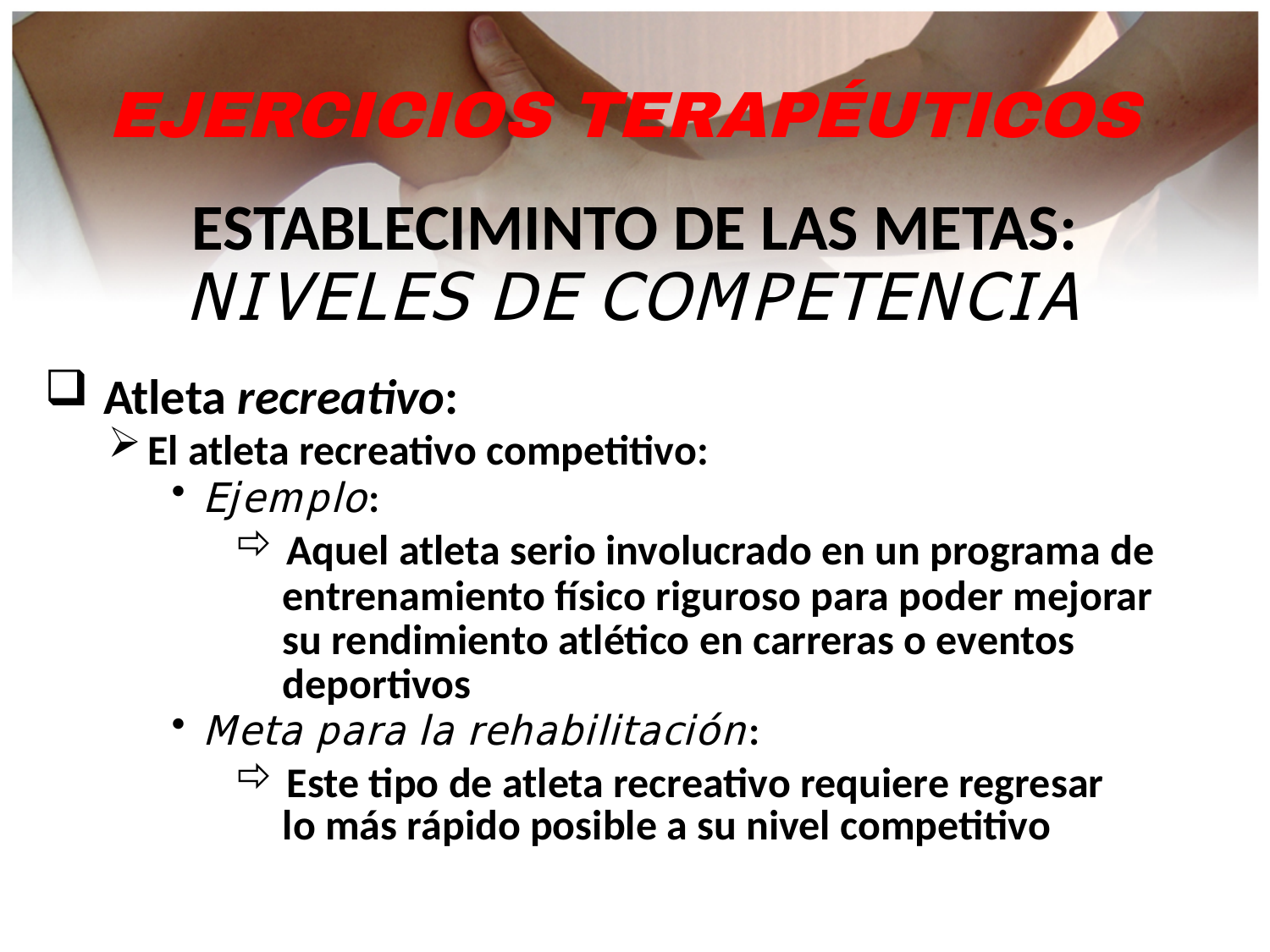

EJERCICIOS TERAPÉUTICOS
ESTABLECIMINTO DE LAS METAS:
NIVELES DE COMPETENCIA
 Atleta recreativo:
El atleta recreativo competitivo:
Ejemplo:
 Aquel atleta serio involucrado en un programa de
     entrenamiento físico riguroso para poder mejorar
     su rendimiento atlético en carreras o eventos
     deportivos
Meta para la rehabilitación:
 Este tipo de atleta recreativo requiere regresar
     lo más rápido posible a su nivel competitivo